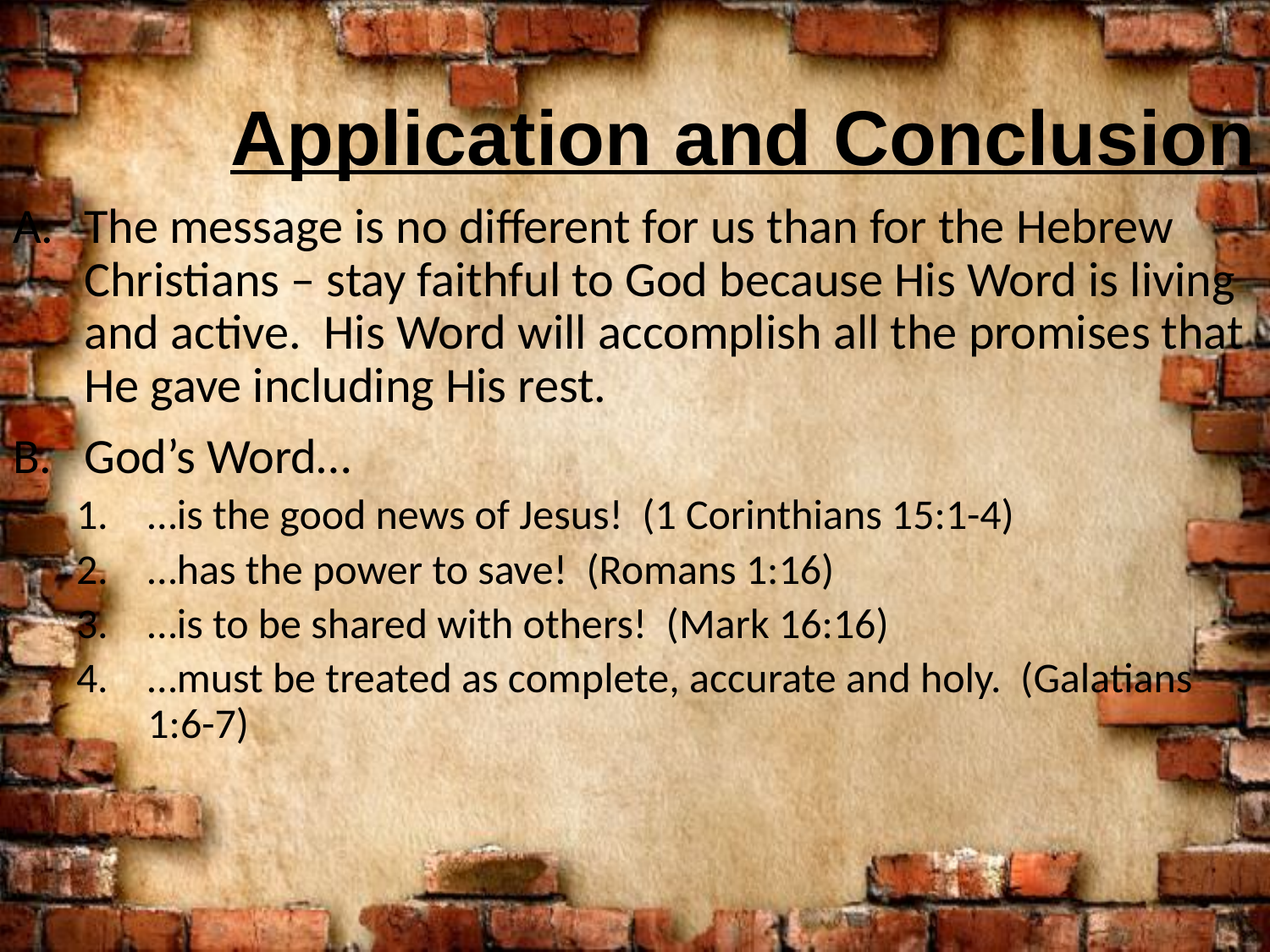

# Application and Conclusion
The message is no different for us than for the Hebrew Christians – stay faithful to God because His Word is living and active.  His Word will accomplish all the promises that He gave including His rest.
God’s Word…
…is the good news of Jesus!  (1 Corinthians 15:1-4)
…has the power to save!  (Romans 1:16)
…is to be shared with others!  (Mark 16:16)
…must be treated as complete, accurate and holy.  (Galatians 1:6-7)